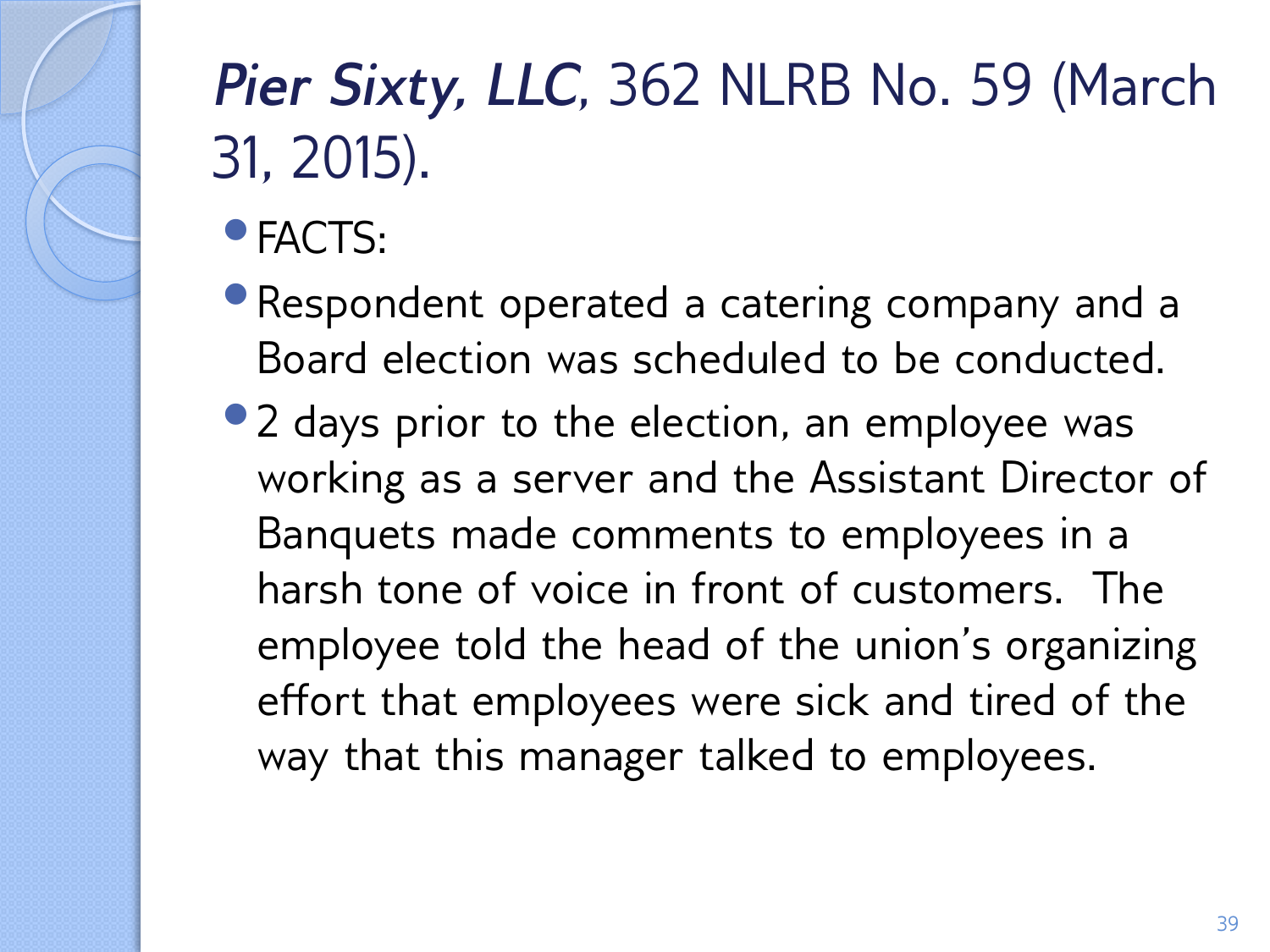

# Pier Sixty, LLC, 362 NLRB No. 59 (March 31, 2015).
FACTS:
Respondent operated a catering company and a Board election was scheduled to be conducted.
2 days prior to the election, an employee was working as a server and the Assistant Director of Banquets made comments to employees in a harsh tone of voice in front of customers.  The employee told the head of the union’s organizing effort that employees were sick and tired of the way that this manager talked to employees.

39